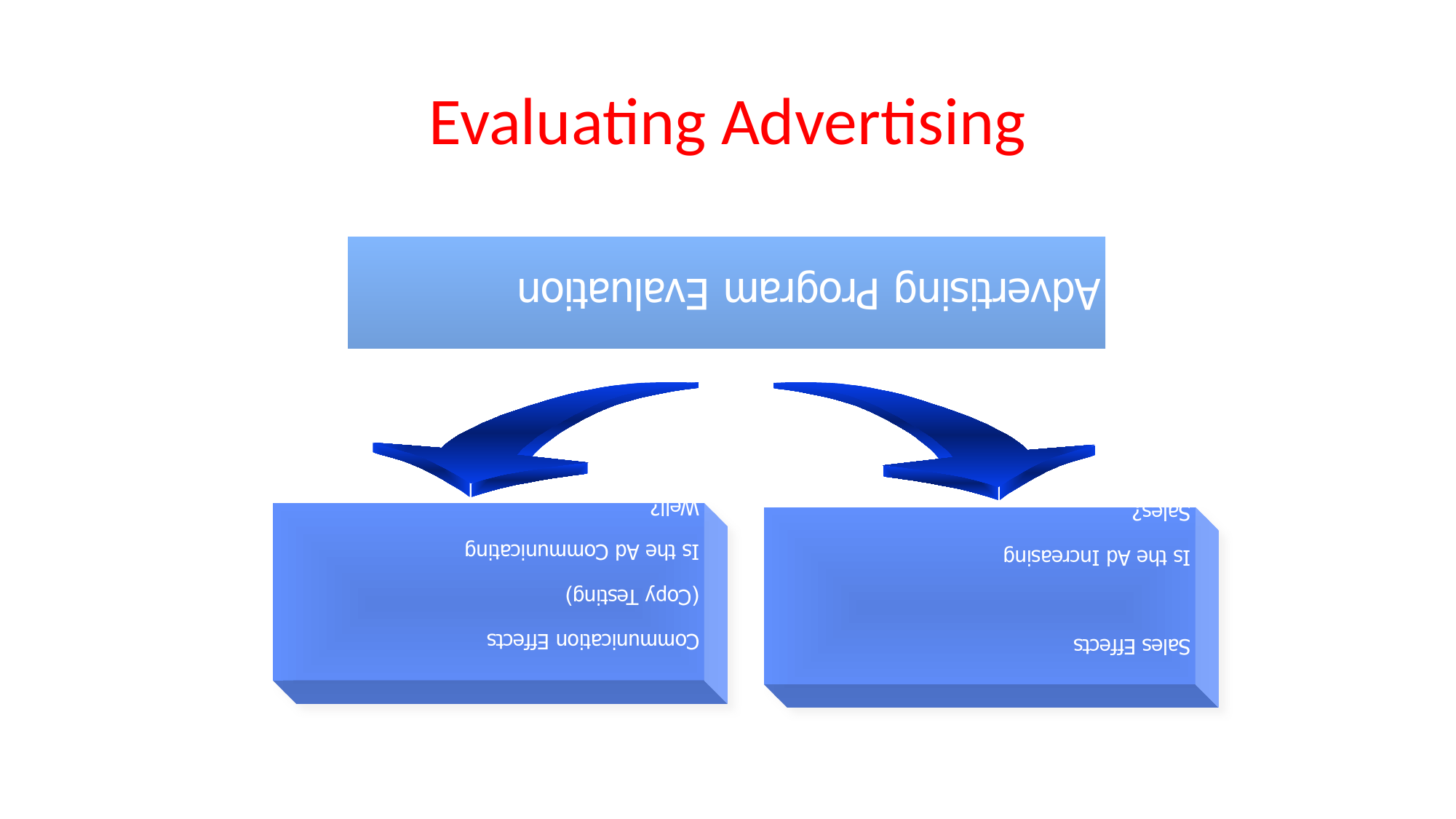

Advertising Program Evaluation
# Evaluating Advertising

Communication Effects
(Copy Testing)
Is the Ad Communicating
Well?

Sales Effects

Is the Ad Increasing
Sales?